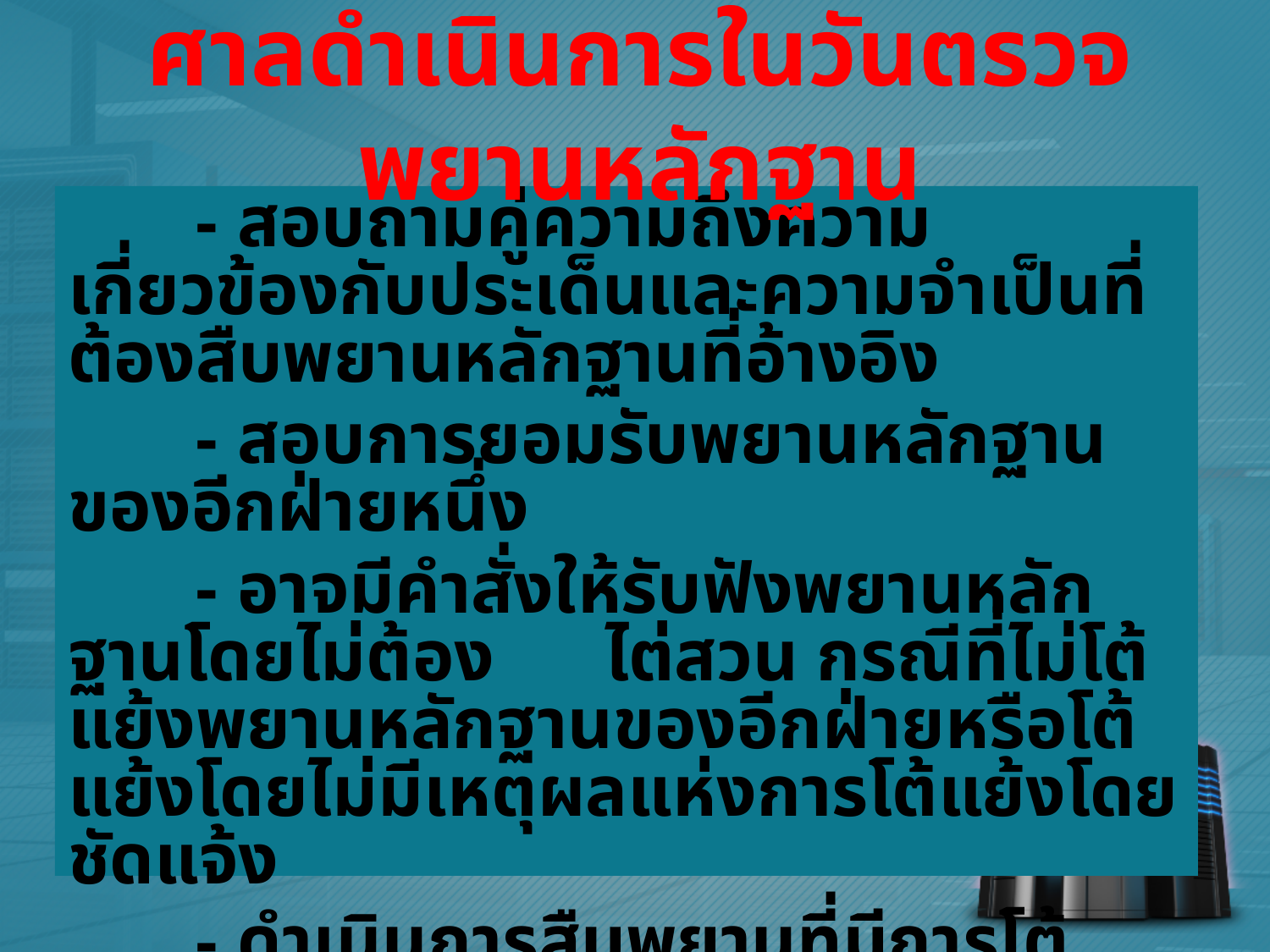

# ศาลดำเนินการในวันตรวจพยานหลักฐาน
	- สอบถามคู่ความถึงความเกี่ยวข้องกับประเด็นและความจำเป็นที่ต้องสืบพยานหลักฐานที่อ้างอิง
	- สอบการยอมรับพยานหลักฐานของอีกฝ่ายหนึ่ง
	- อาจมีคำสั่งให้รับฟังพยานหลักฐานโดยไม่ต้อง      ไต่สวน กรณีที่ไม่โต้แย้งพยานหลักฐานของอีกฝ่ายหรือโต้แย้งโดยไม่มีเหตุผลแห่งการโต้แย้งโดยชัดแจ้ง
	- ดำเนินการสืบพยานที่มีการโต้แย้งถูกต้องหรือเมื่อศาลเห็นเอง และแจ้งกำหนดนัดให้คู่ความทราบล่วงหน้า  ไม่น้อยกว่า 7 วัน